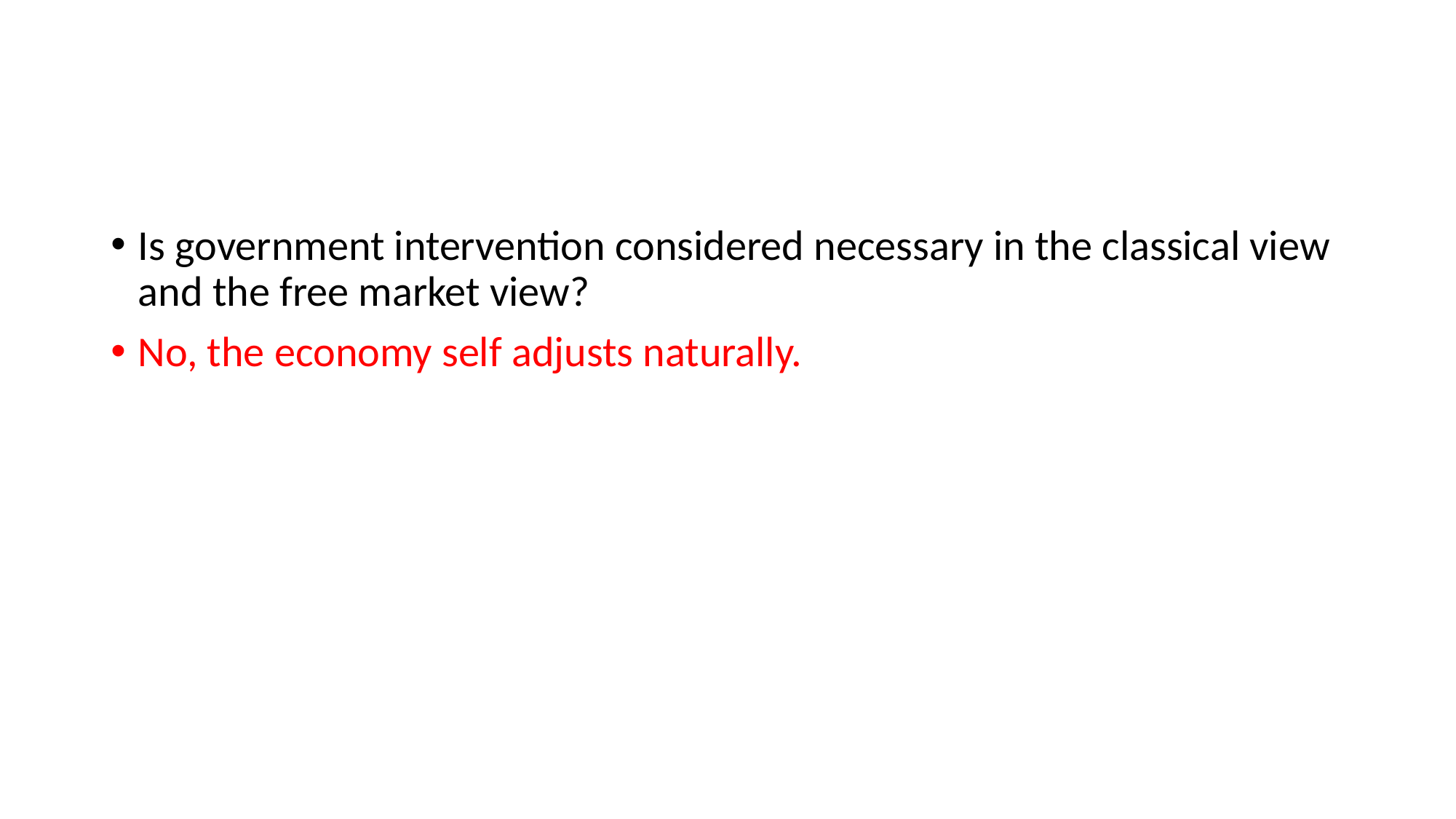

#
Is government intervention considered necessary in the classical view and the free market view?
No, the economy self adjusts naturally.